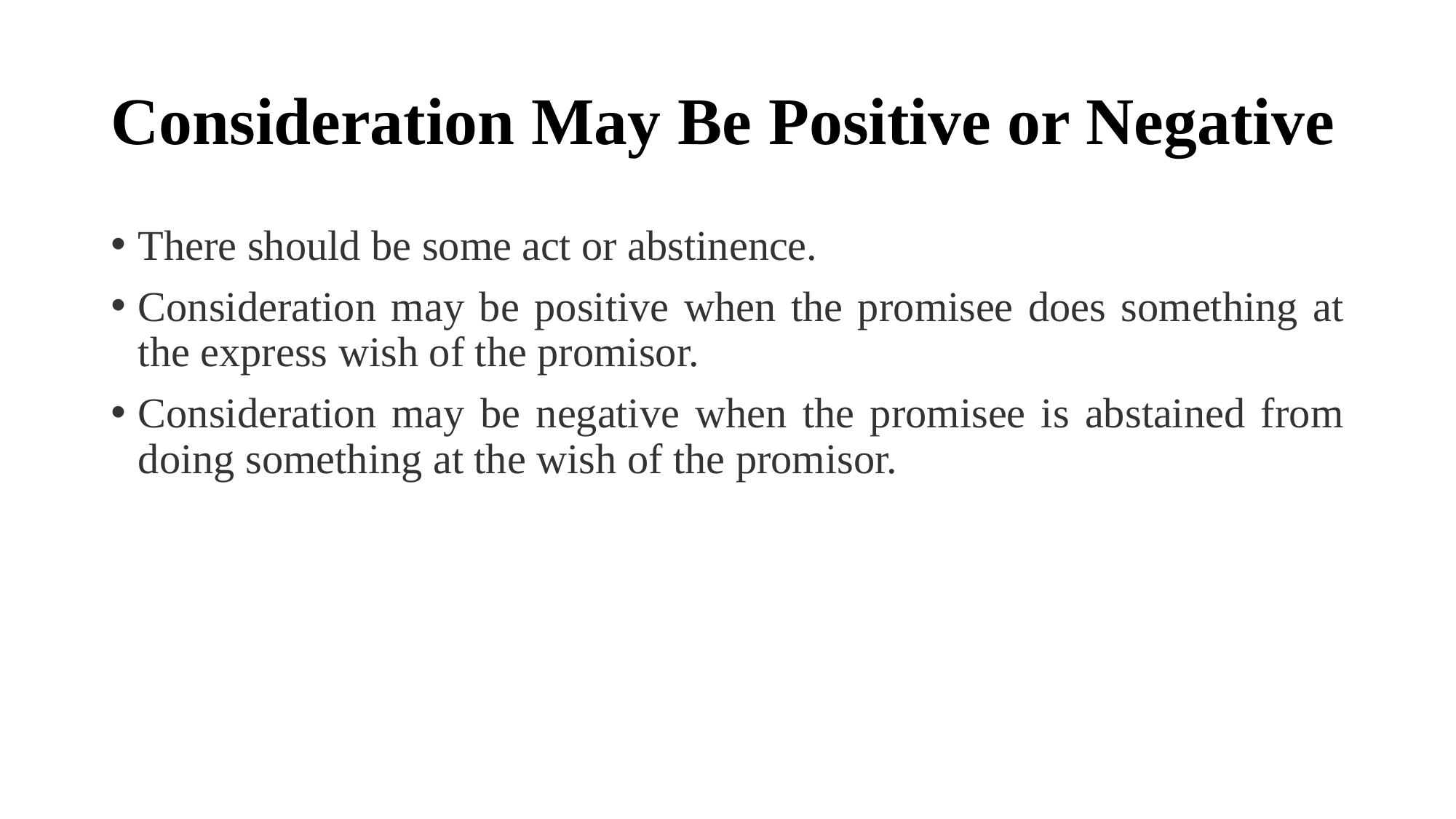

# Consideration May Be Positive or Negative
There should be some act or abstinence.
Consideration may be positive when the promisee does something at the express wish of the promisor.
Consideration may be negative when the promisee is abstained from doing something at the wish of the promisor.